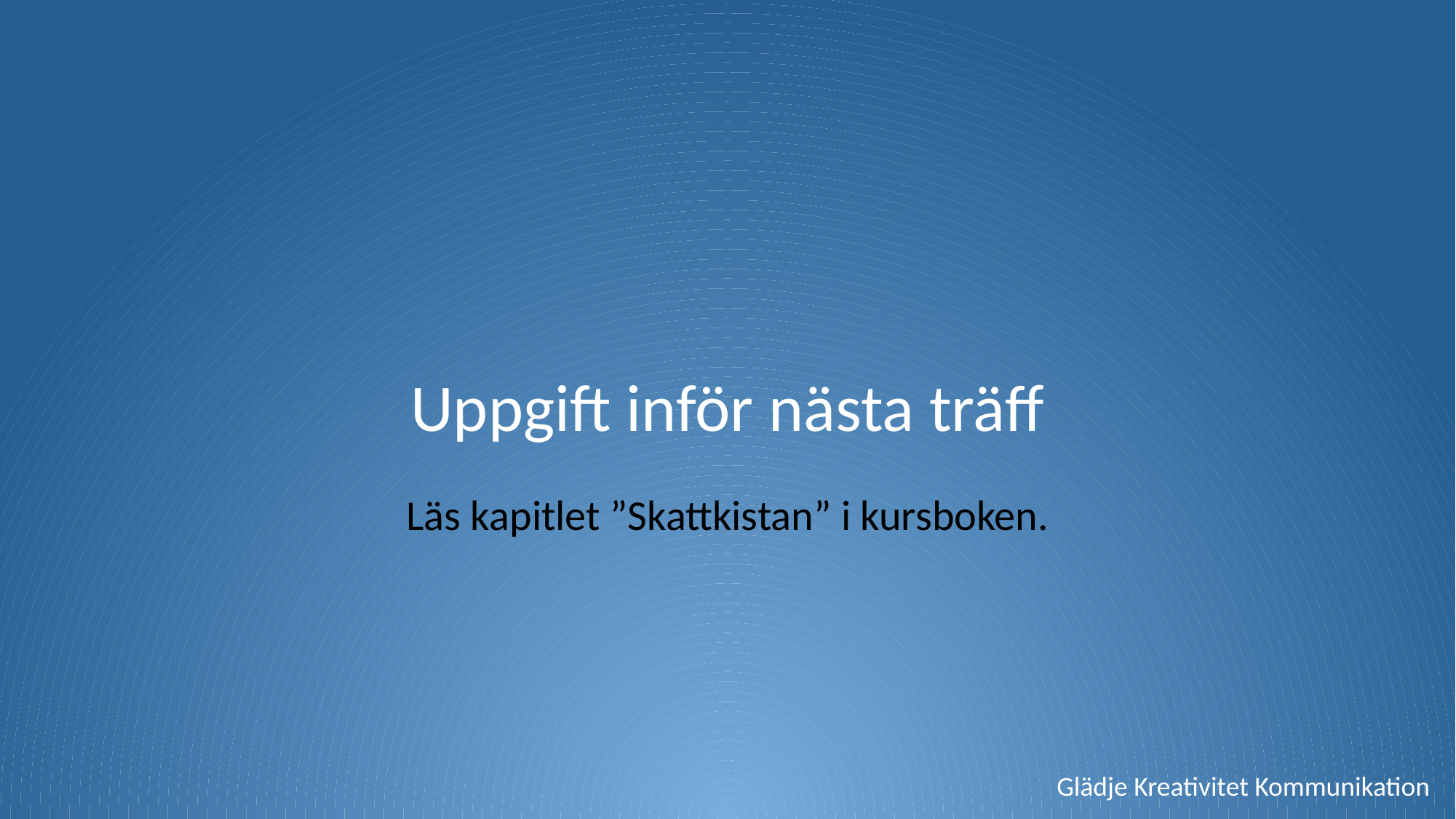

# Uppgift inför nästa träff
Läs kapitlet ”Skattkistan” i kursboken.